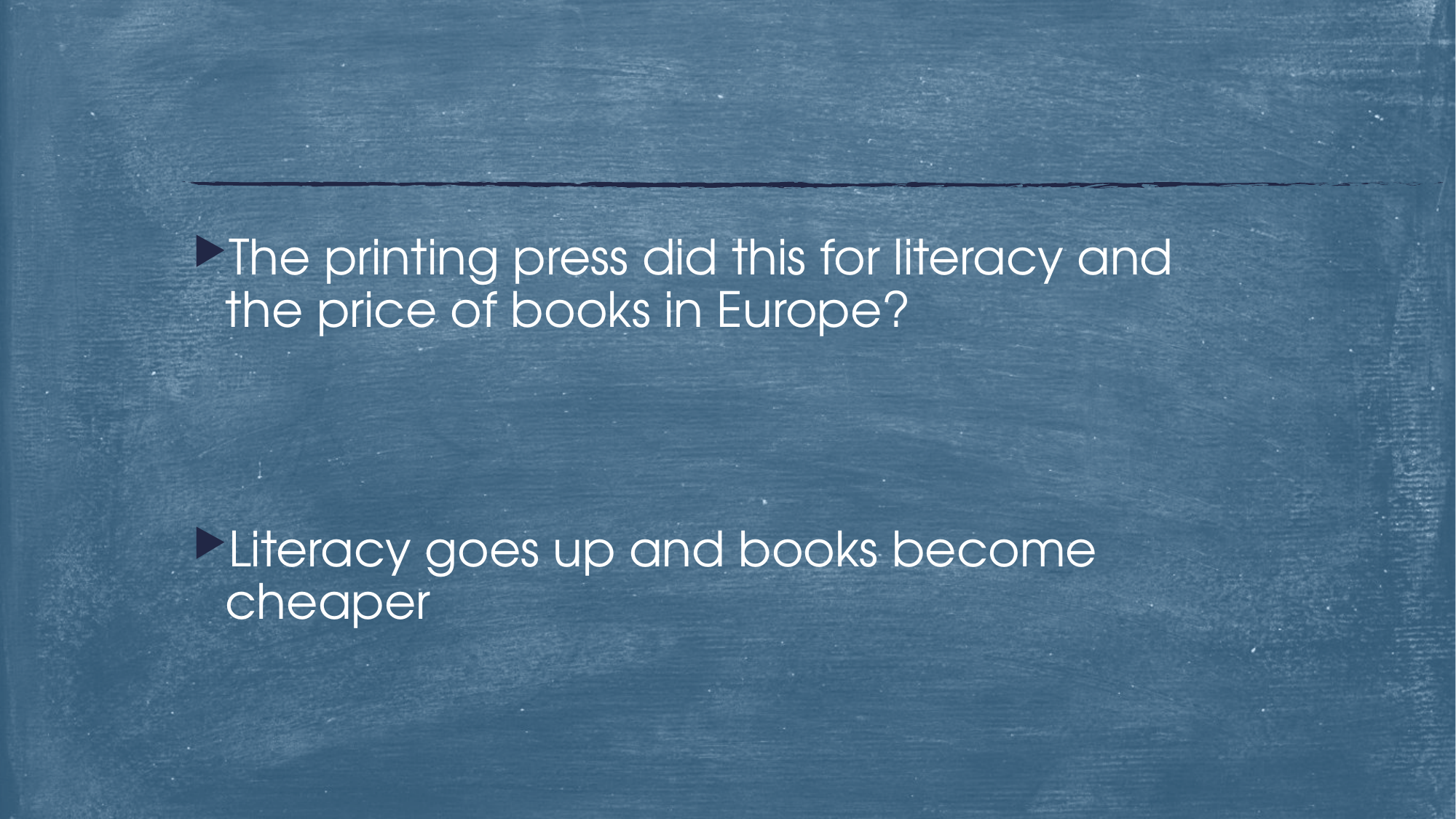

#
The printing press did this for literacy and the price of books in Europe?

Literacy goes up and books become cheaper